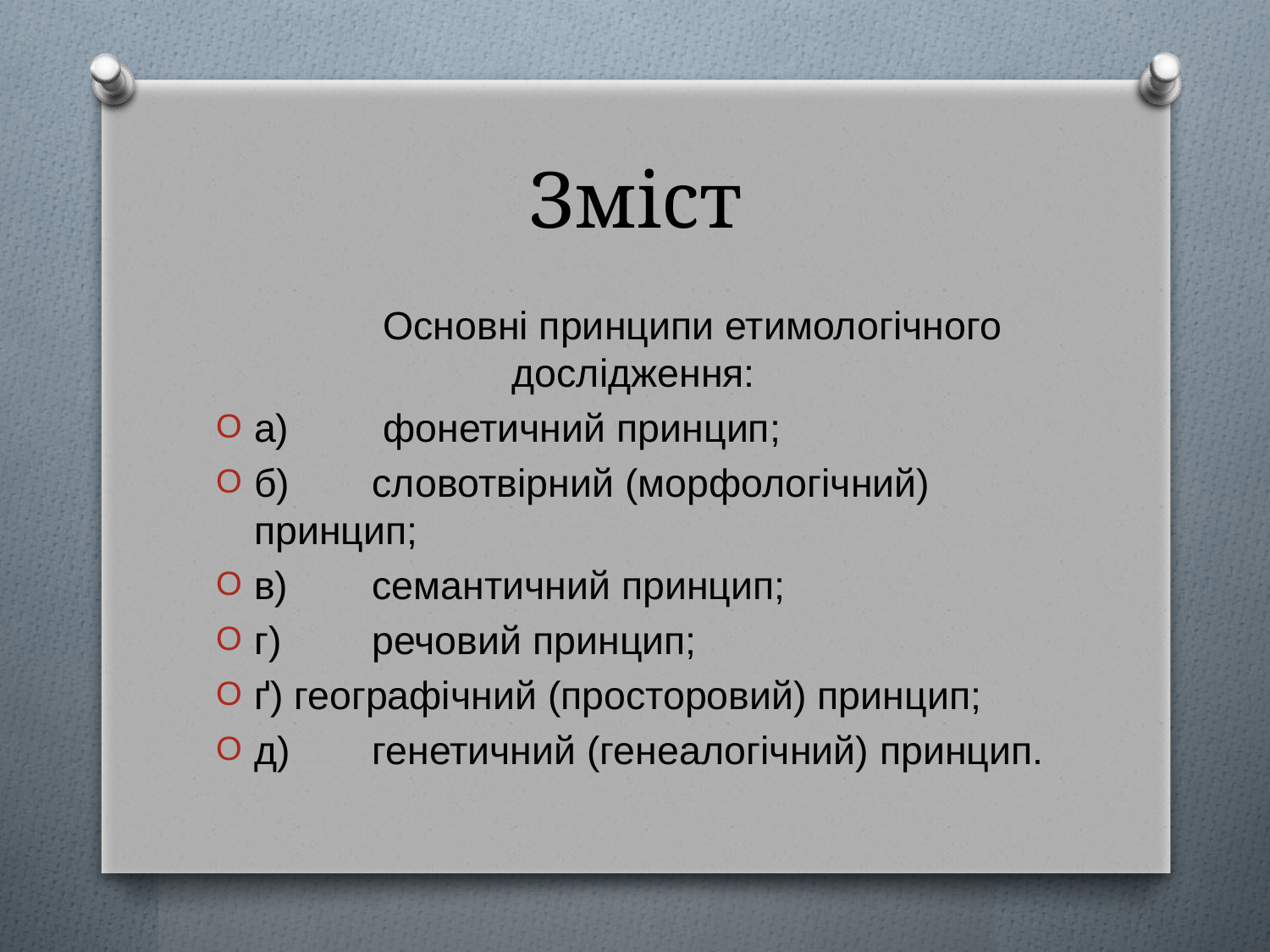

# Зміст
	Основні принципи етимологічного дослідження:
а)	 фонетичний принцип;
б)  	словотвірний (морфологічний) принцип;
в) 	семантичний принцип;
г) 	речовий принцип;
ґ) географічний (просторовий) принцип;
д)	генетичний (генеалогічний) принцип.